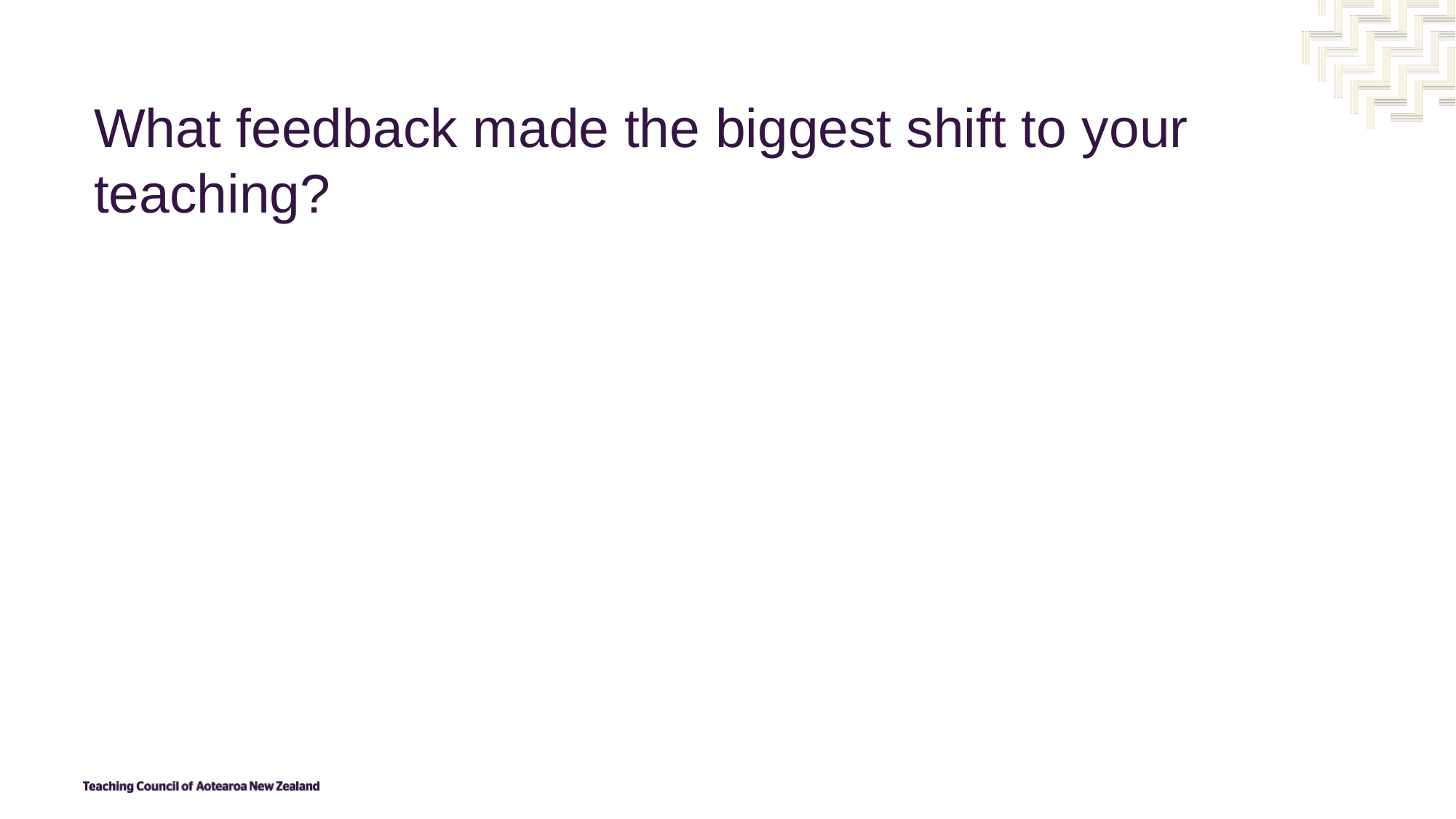

What feedback made the biggest shift to your teaching?